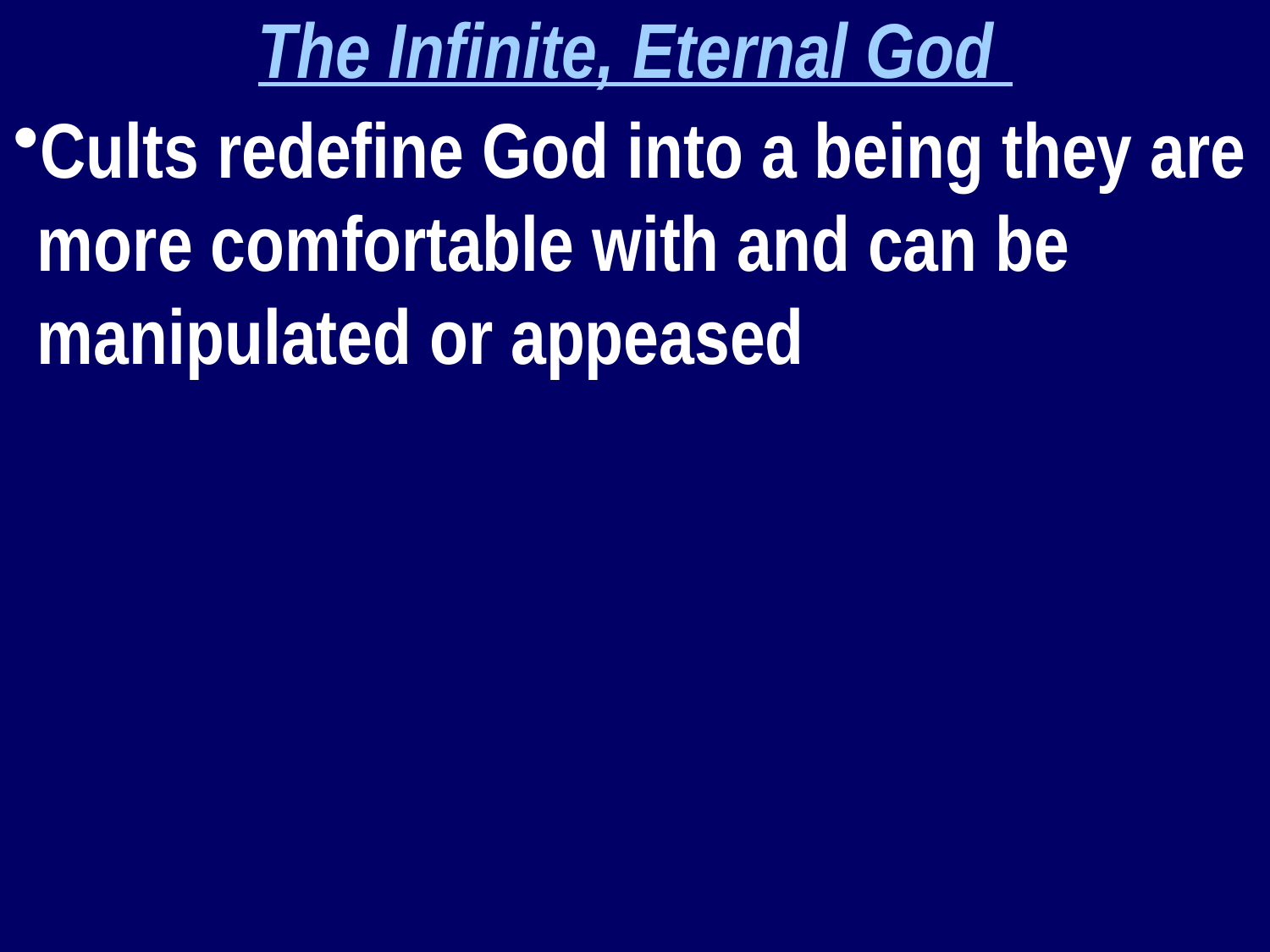

The Infinite, Eternal God
Cults redefine God into a being they are more comfortable with and can be manipulated or appeased